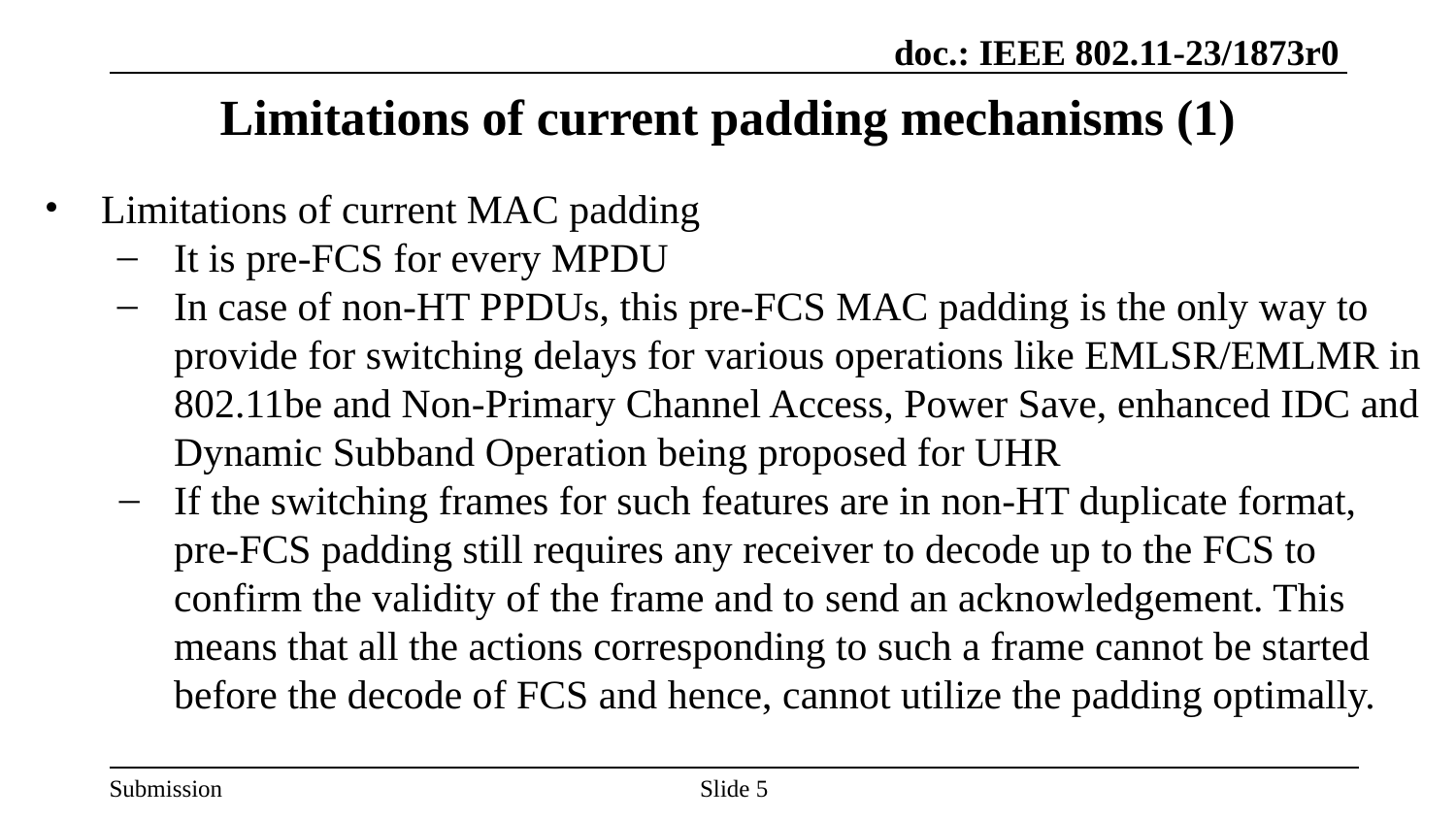

# Limitations of current padding mechanisms (1)
Limitations of current MAC padding
It is pre-FCS for every MPDU
In case of non-HT PPDUs, this pre-FCS MAC padding is the only way to provide for switching delays for various operations like EMLSR/EMLMR in 802.11be and Non-Primary Channel Access, Power Save, enhanced IDC and Dynamic Subband Operation being proposed for UHR
If the switching frames for such features are in non-HT duplicate format, pre-FCS padding still requires any receiver to decode up to the FCS to confirm the validity of the frame and to send an acknowledgement. This means that all the actions corresponding to such a frame cannot be started before the decode of FCS and hence, cannot utilize the padding optimally.
Slide 5